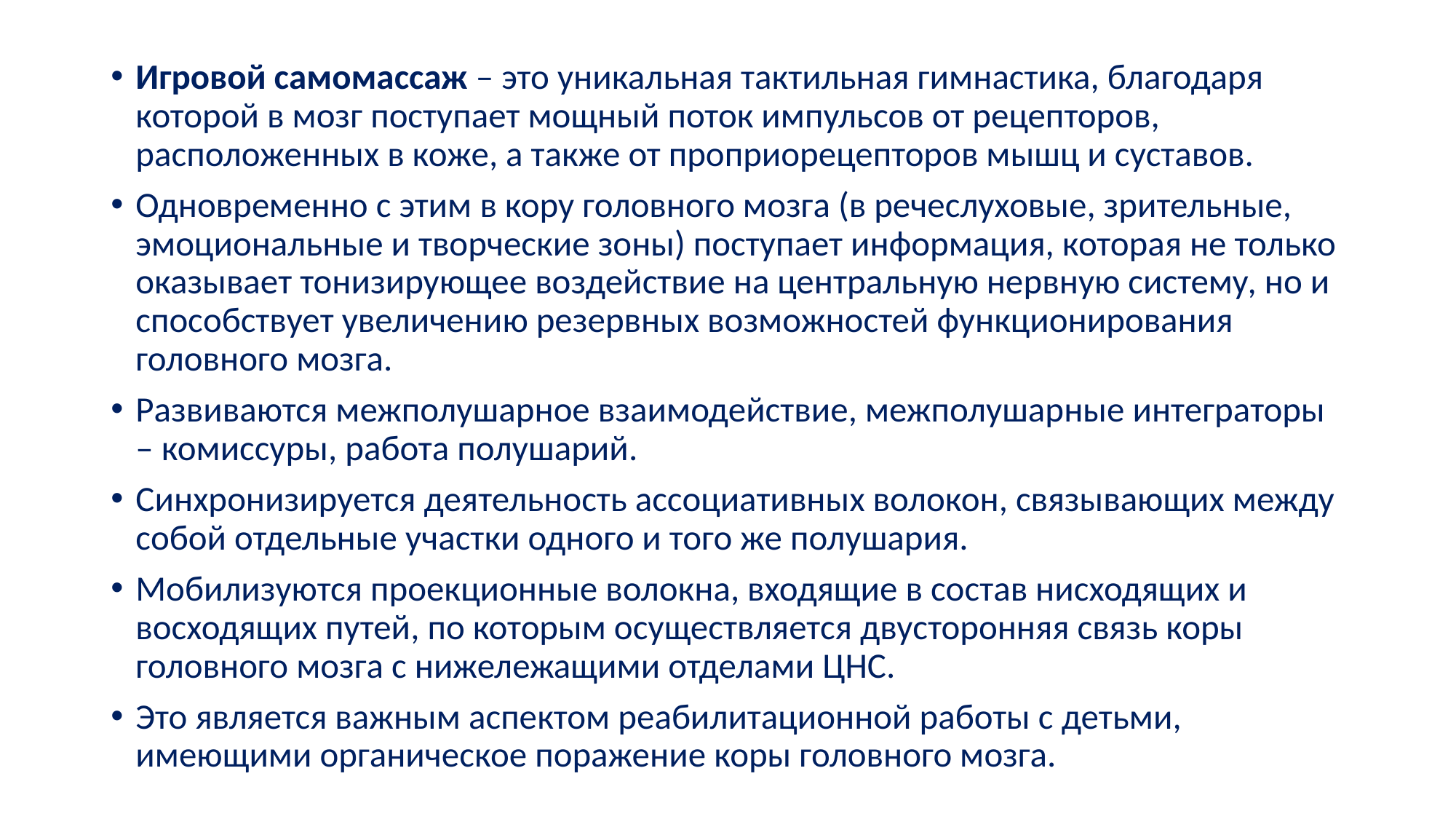

#
Игровой самомассаж – это уникальная тактильная гимнастика, благодаря которой в мозг поступает мощный поток импульсов от рецепторов, расположенных в коже, а также от проприорецепторов мышц и суставов.
Одновременно с этим в кору головного мозга (в речеслуховые, зрительные, эмоциональные и творческие зоны) поступает информация, которая не только оказывает тонизирующее воздействие на центральную нервную систему, но и способствует увеличению резервных возможностей функционирования головного мозга.
Развиваются межполушарное взаимодействие, межполушарные интеграторы – комиссуры, работа полушарий.
Синхронизируется деятельность ассоциативных волокон, связывающих между собой отдельные участки одного и того же полушария.
Мобилизуются проекционные волокна, входящие в состав нисходящих и восходящих путей, по которым осуществляется двусторонняя связь коры головного мозга с нижележащими отделами ЦНС.
Это является важным аспектом реабилитационной работы с детьми, имеющими органическое поражение коры головного мозга.